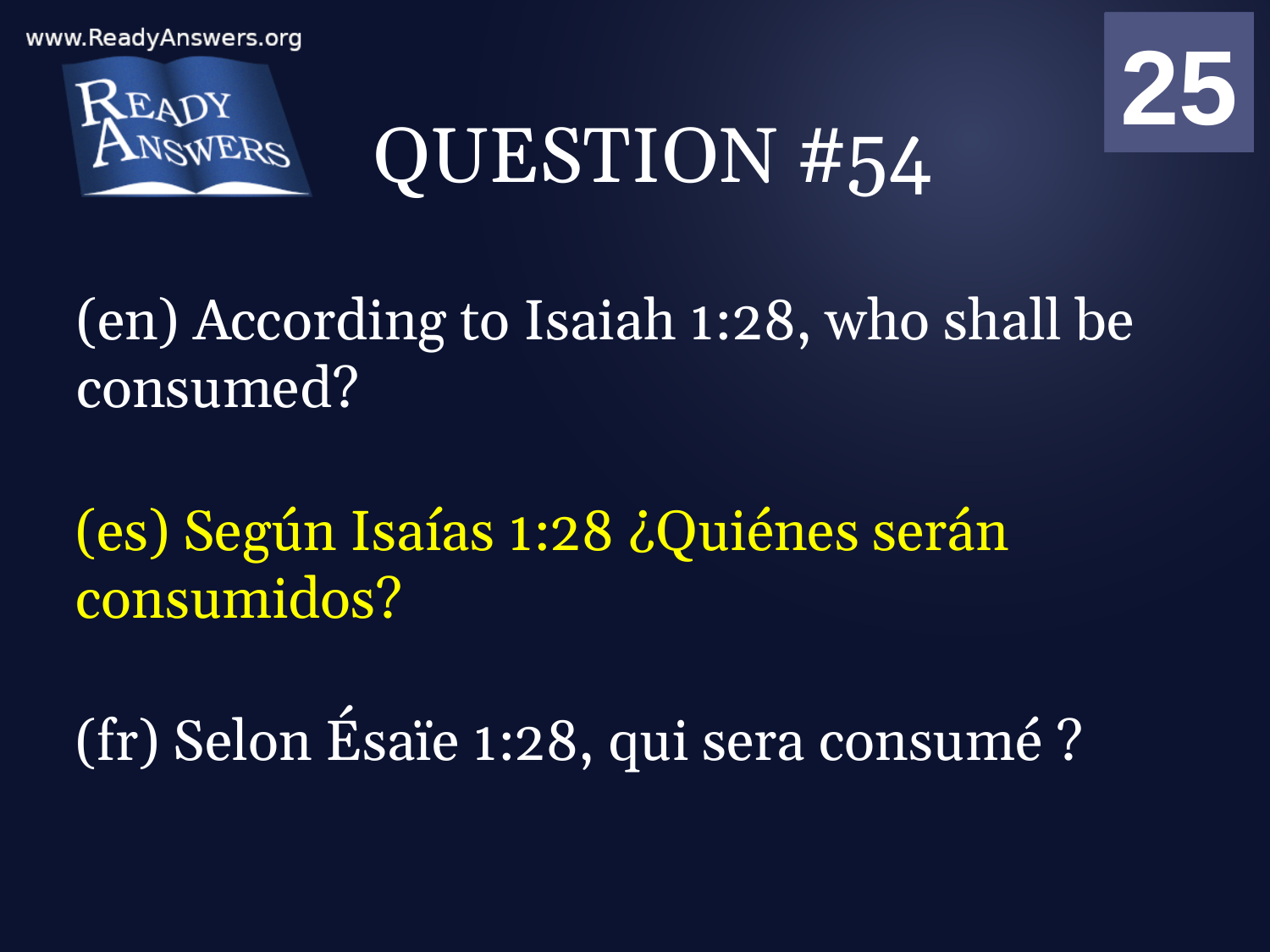

01
02
03
04
05
06
07
08
09
10
11
12
13
14
15
16
17
18
19
20
21
22
23
24
25
00
# QUESTION #54
(en) According to Isaiah 1:28, who shall be consumed?
(es) Según Isaías 1:28 ¿Quiénes serán consumidos?
(fr) Selon Ésaïe 1:28, qui sera consumé ?